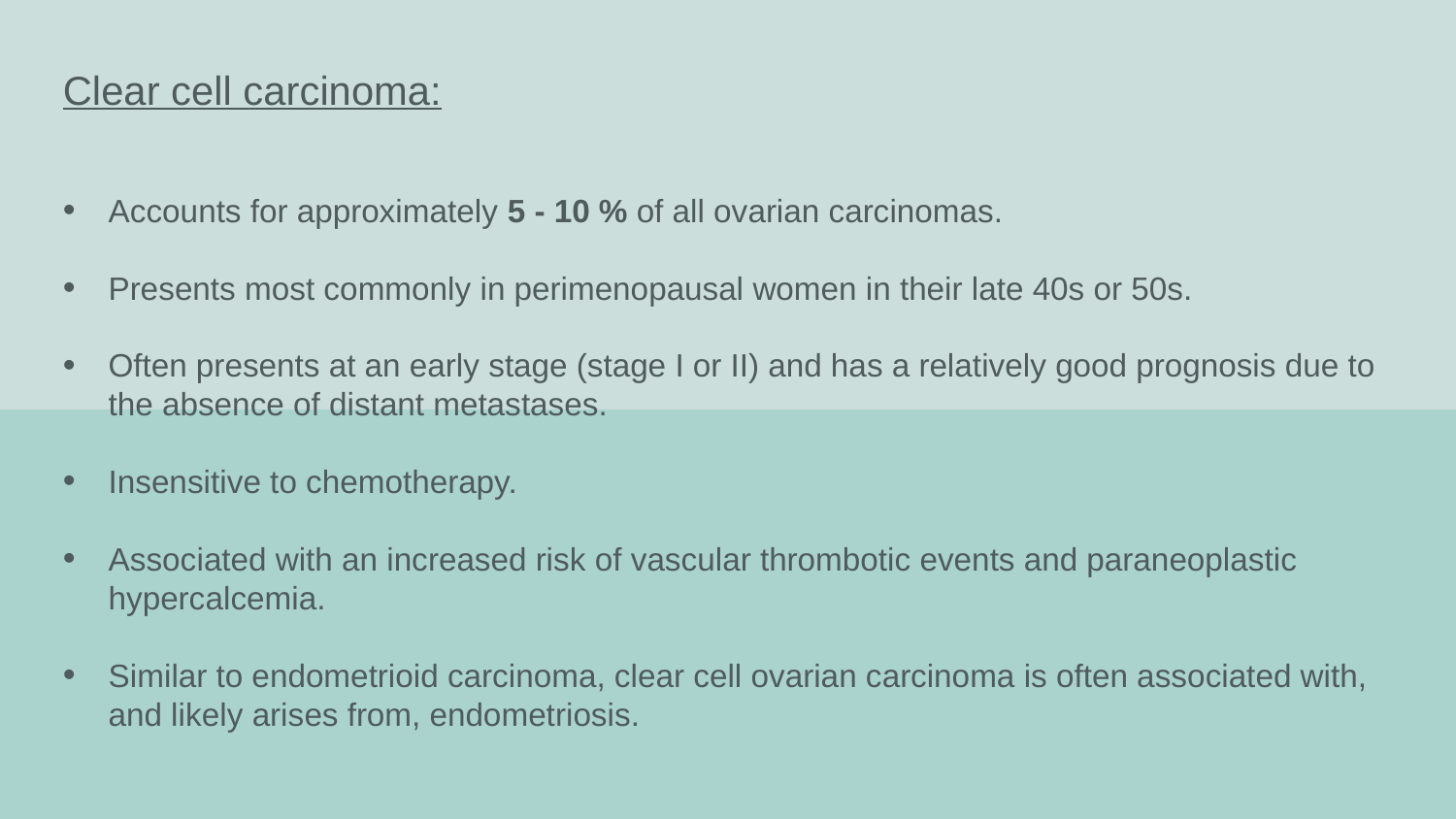

Clear cell carcinoma:
Accounts for approximately 5 - 10 % of all ovarian carcinomas.

Presents most commonly in perimenopausal women in their late 40s or 50s.

Often presents at an early stage (stage I or II) and has a relatively good prognosis due to the absence of distant metastases.

Insensitive to chemotherapy.

Associated with an increased risk of vascular thrombotic events and paraneoplastic hypercalcemia.

Similar to endometrioid carcinoma, clear cell ovarian carcinoma is often associated with, and likely arises from, endometriosis.